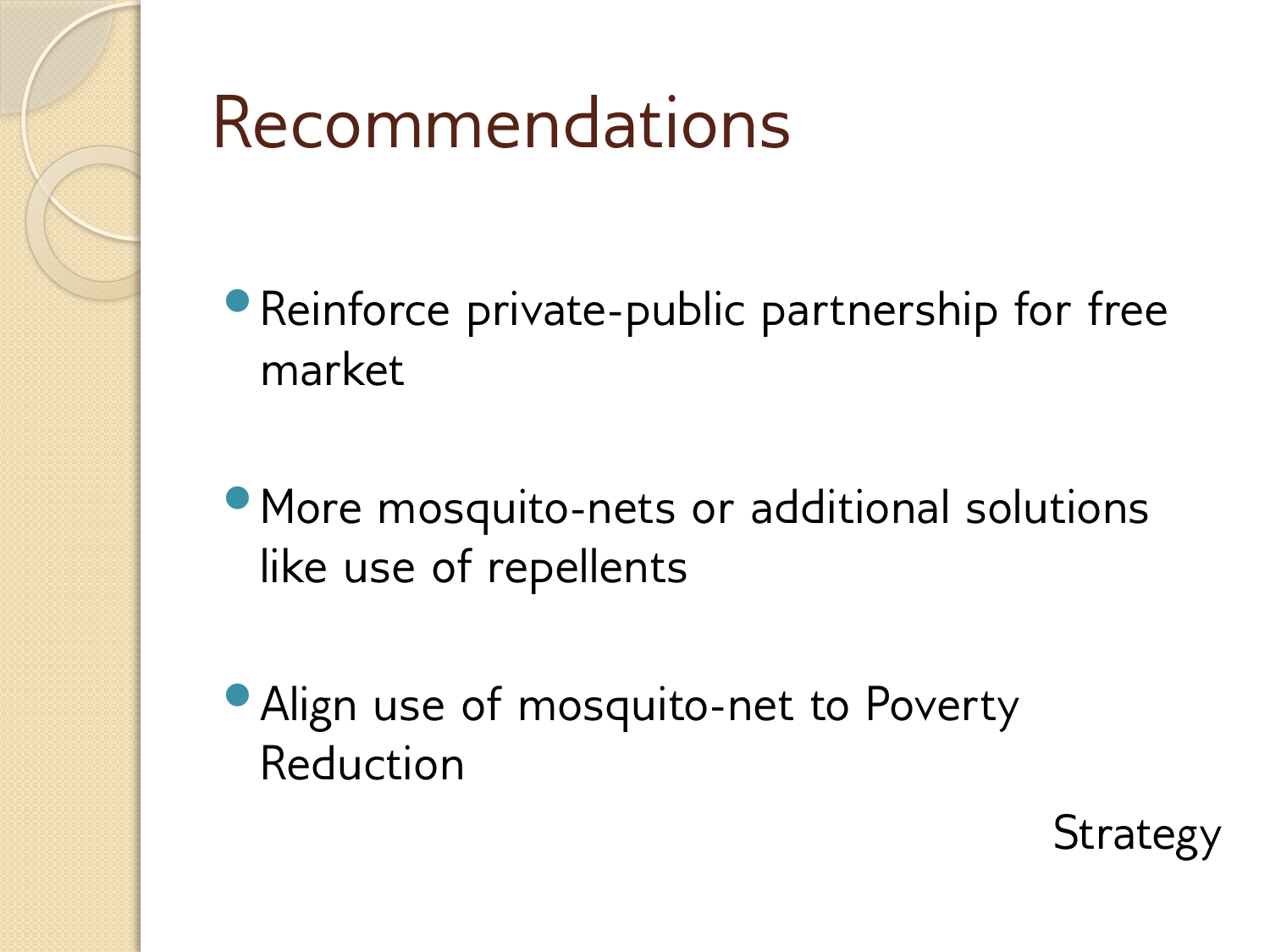

# Recommendations

Reinforce private-public partnership for free market

More mosquito-nets or additional solutions like use of repellents

Align use of mosquito-net to Poverty Reduction
                                                        Strategy